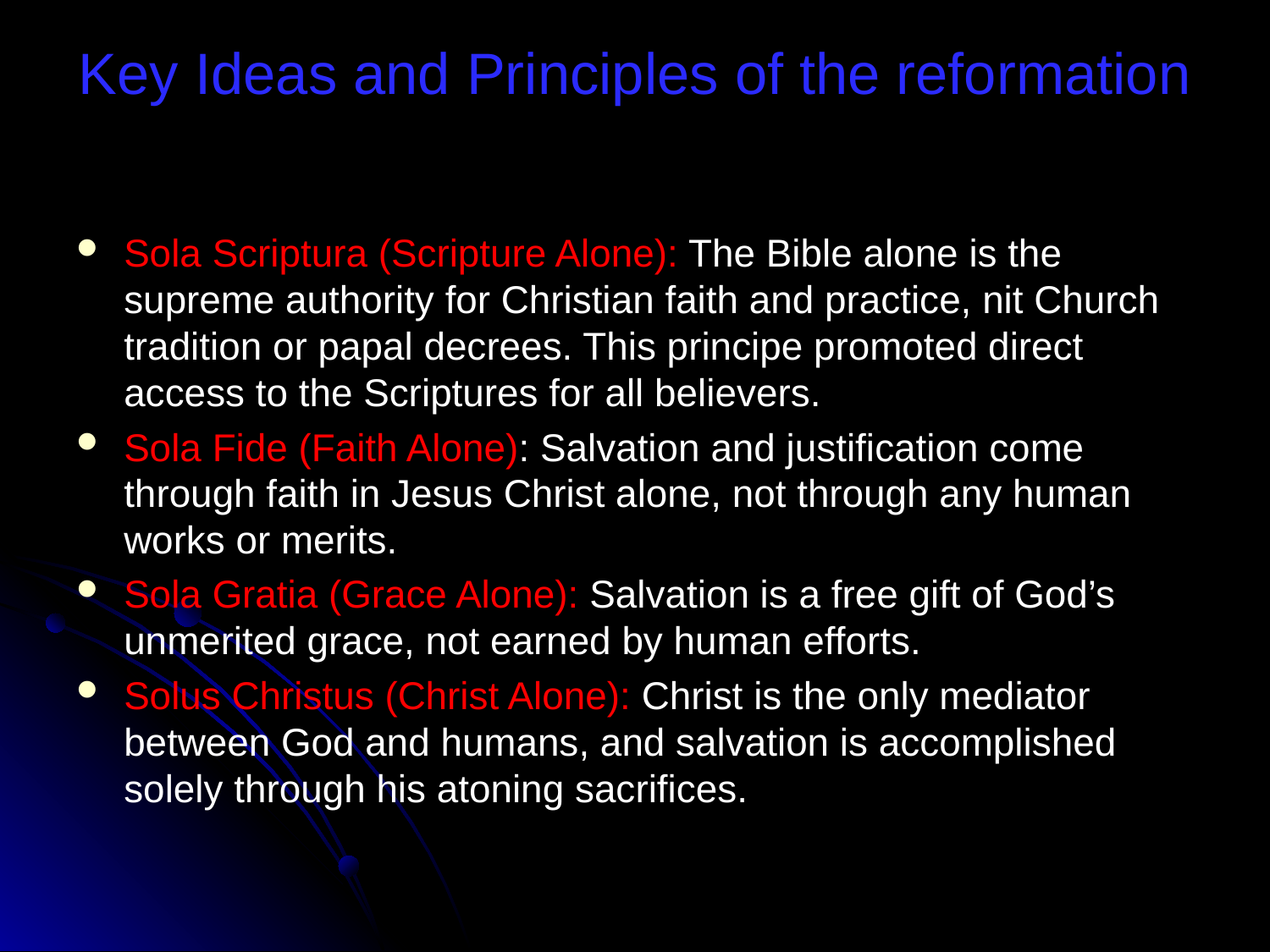

# Key Ideas and Principles of the reformation
Sola Scriptura (Scripture Alone): The Bible alone is the supreme authority for Christian faith and practice, nit Church tradition or papal decrees. This principe promoted direct access to the Scriptures for all believers.
Sola Fide (Faith Alone): Salvation and justification come through faith in Jesus Christ alone, not through any human works or merits.
Sola Gratia (Grace Alone): Salvation is a free gift of God’s unmerited grace, not earned by human efforts.
Solus Christus (Christ Alone): Christ is the only mediator between God and humans, and salvation is accomplished solely through his atoning sacrifices.